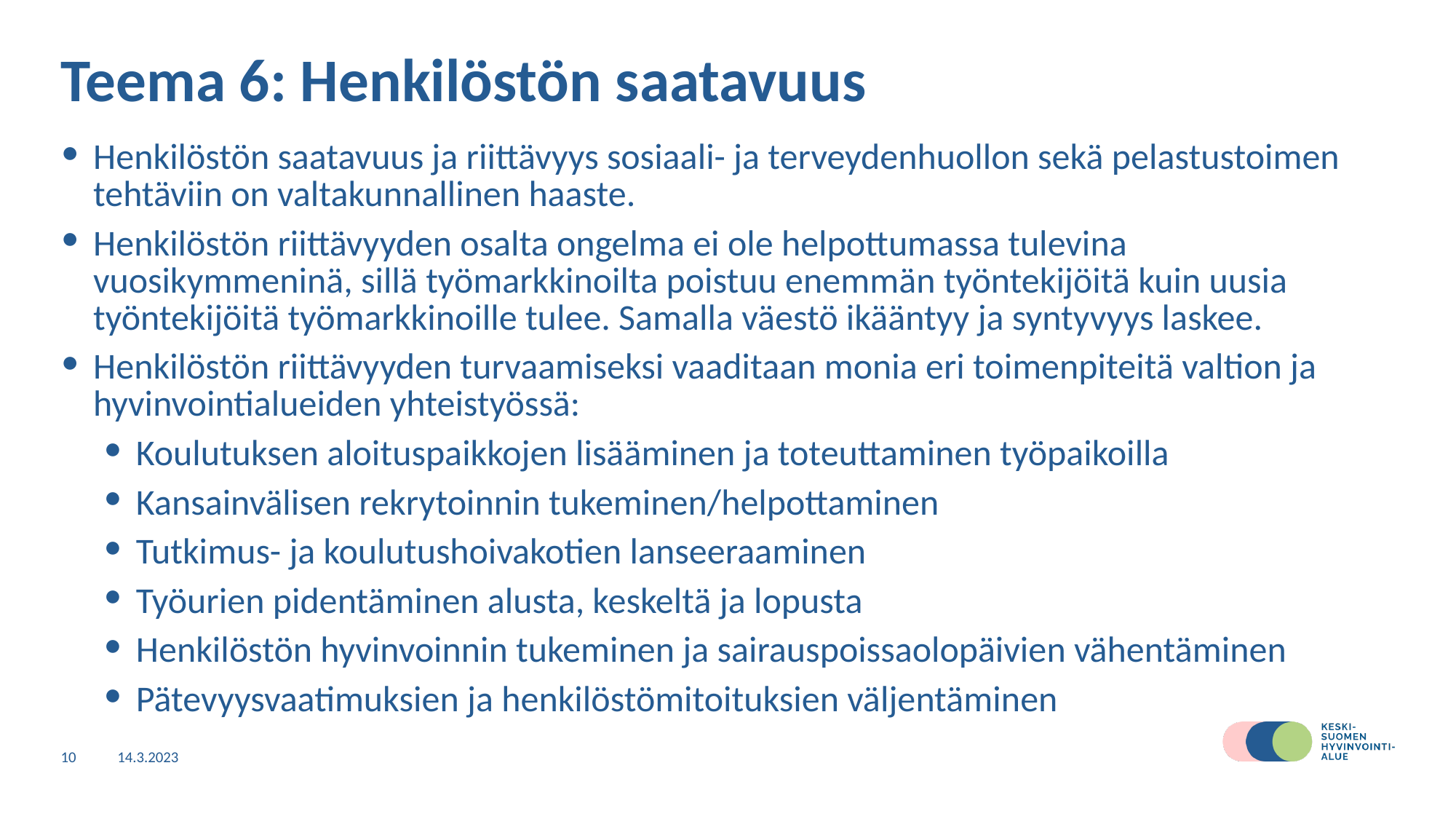

# Teema 6: Henkilöstön saatavuus
Henkilöstön saatavuus ja riittävyys sosiaali- ja terveydenhuollon sekä pelastustoimen tehtäviin on valtakunnallinen haaste.
Henkilöstön riittävyyden osalta ongelma ei ole helpottumassa tulevina vuosikymmeninä, sillä työmarkkinoilta poistuu enemmän työntekijöitä kuin uusia työntekijöitä työmarkkinoille tulee. Samalla väestö ikääntyy ja syntyvyys laskee.
Henkilöstön riittävyyden turvaamiseksi vaaditaan monia eri toimenpiteitä valtion ja hyvinvointialueiden yhteistyössä:
Koulutuksen aloituspaikkojen lisääminen ja toteuttaminen työpaikoilla
Kansainvälisen rekrytoinnin tukeminen/helpottaminen
Tutkimus- ja koulutushoivakotien lanseeraaminen
Työurien pidentäminen alusta, keskeltä ja lopusta
Henkilöstön hyvinvoinnin tukeminen ja sairauspoissaolopäivien vähentäminen
Pätevyysvaatimuksien ja henkilöstömitoituksien väljentäminen
10
14.3.2023